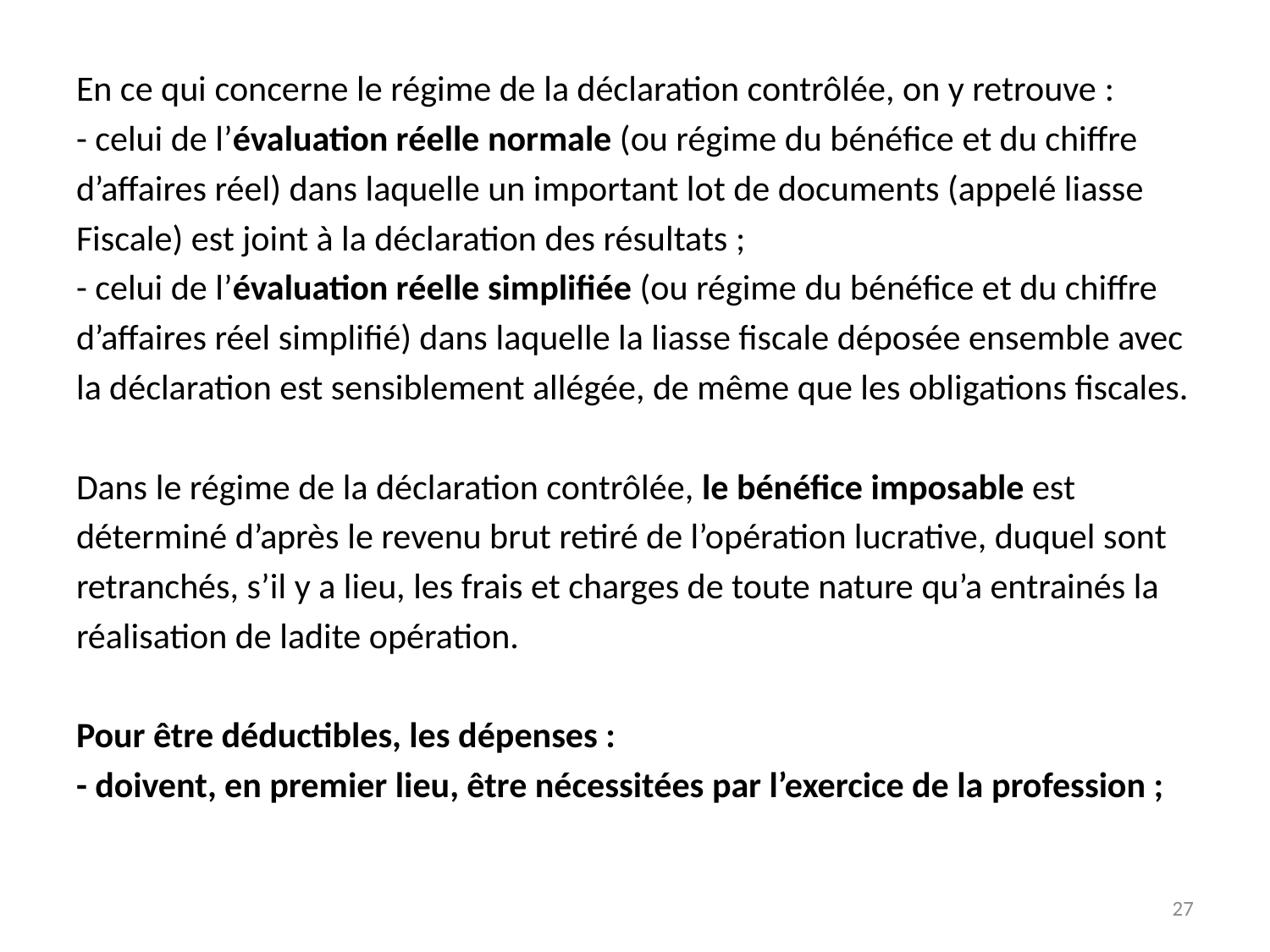

En ce qui concerne le régime de la déclaration contrôlée, on y retrouve :
- celui de l’évaluation réelle normale (ou régime du bénéfice et du chiffre
d’affaires réel) dans laquelle un important lot de documents (appelé liasse
Fiscale) est joint à la déclaration des résultats ;
- celui de l’évaluation réelle simplifiée (ou régime du bénéfice et du chiffre
d’affaires réel simplifié) dans laquelle la liasse fiscale déposée ensemble avec
la déclaration est sensiblement allégée, de même que les obligations fiscales.

Dans le régime de la déclaration contrôlée, le bénéfice imposable est
déterminé d’après le revenu brut retiré de l’opération lucrative, duquel sont
retranchés, s’il y a lieu, les frais et charges de toute nature qu’a entrainés la
réalisation de ladite opération.

Pour être déductibles, les dépenses :
- doivent, en premier lieu, être nécessitées par l’exercice de la profession ;
27